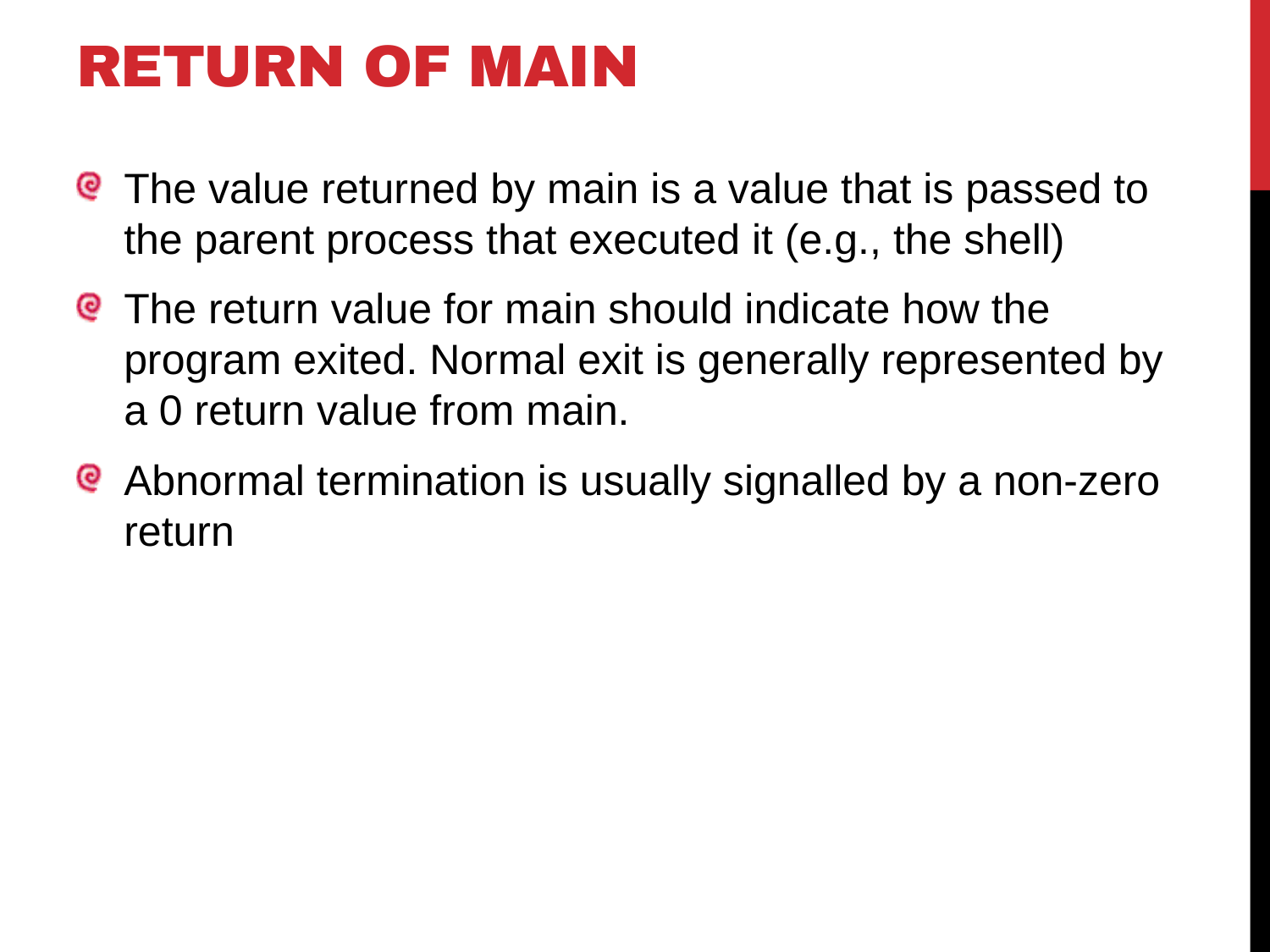

# Return of main
The value returned by main is a value that is passed to the parent process that executed it (e.g., the shell)
The return value for main should indicate how the program exited. Normal exit is generally represented by a 0 return value from main.
Abnormal termination is usually signalled by a non-zero return